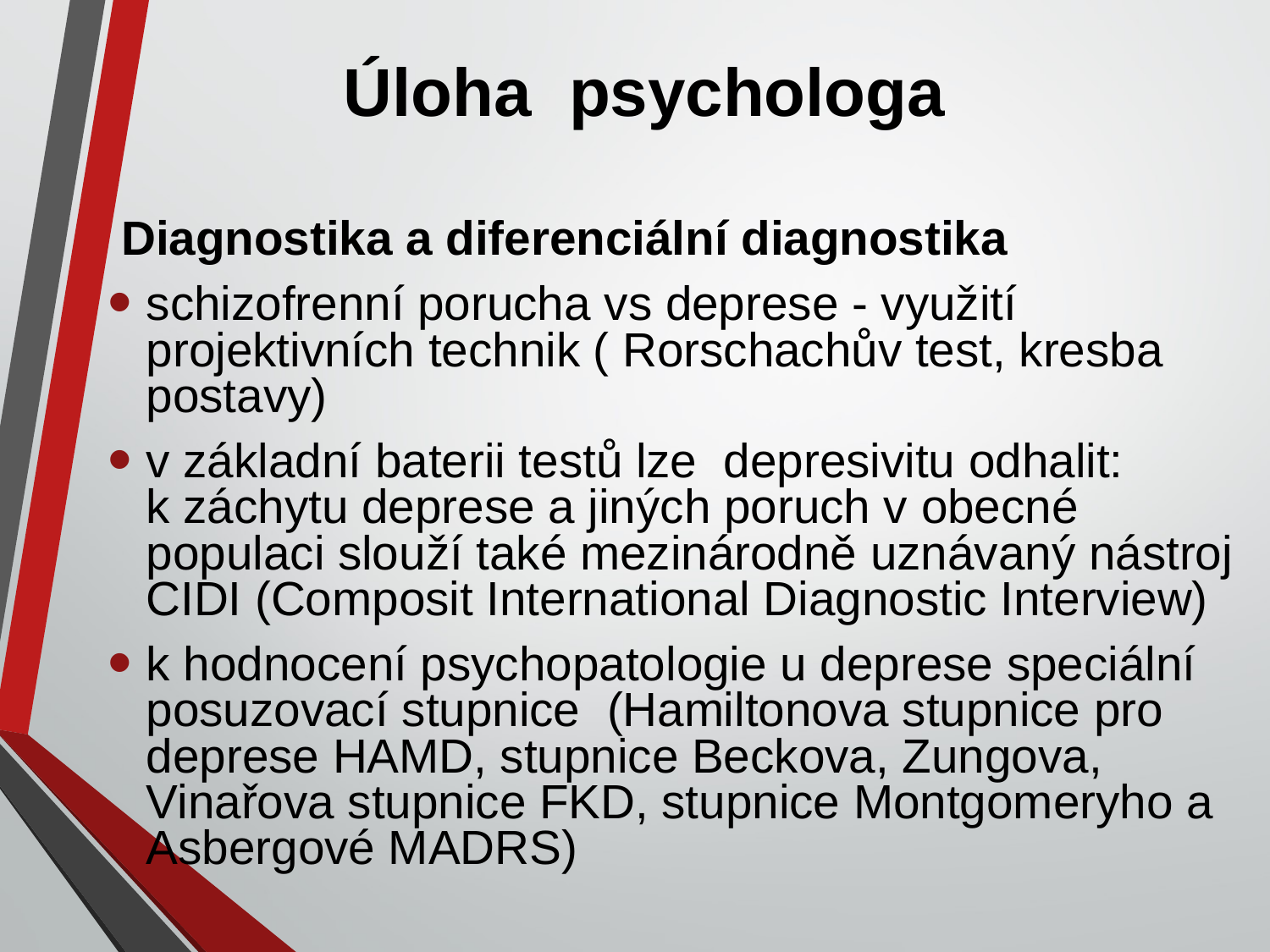

# Úloha  psychologa
 Diagnostika a diferenciální diagnostika
schizofrenní porucha vs deprese - využití projektivních technik ( Rorschachův test, kresba postavy)
v základní baterii testů lze  depresivitu odhalit: k záchytu deprese a jiných poruch v obecné populaci slouží také mezinárodně uznávaný nástroj CIDI (Composit International Diagnostic Interview)
k hodnocení psychopatologie u deprese speciální posuzovací stupnice  (Hamiltonova stupnice pro deprese HAMD, stupnice Beckova, Zungova, Vinařova stupnice FKD, stupnice Montgomeryho a Asbergové MADRS)